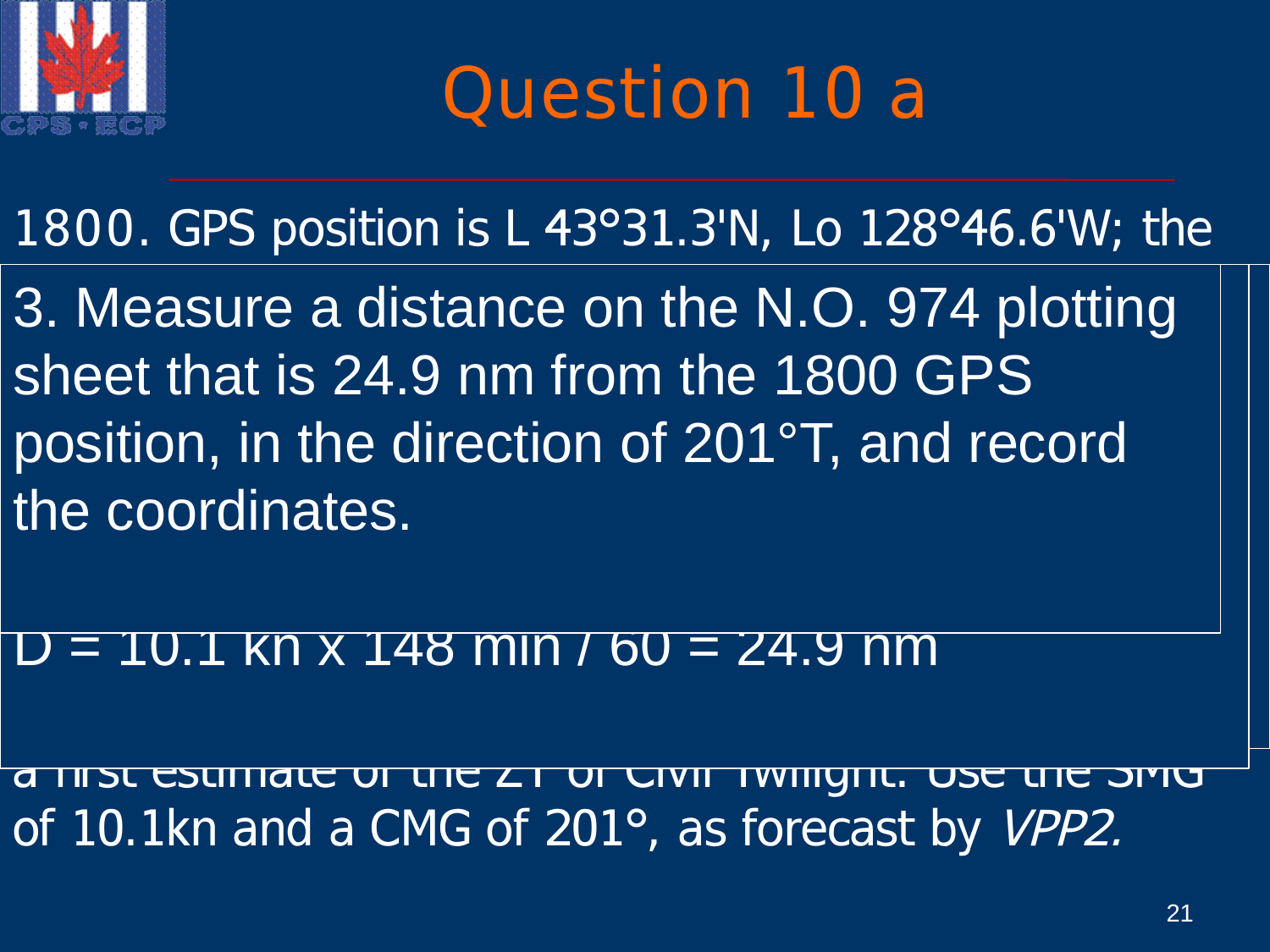

# Question 10 a
1800. GPS position is L 43°31.3'N, Lo 128°46.6'W; the skies are clear with a northwest wind at six knots. Knotmeter log reads 0331.2. Since the GPS seems to be working quite satisfactorily, you decide that a 3-body fix during the evening hours will give you an opportunity to not only hone your celestial skills but also to determine your “shooting” accuracy.

Using the procedure you learned in this course, develop a first estimate of the ZT of Civil Twilight. Use the SMG of 10.1kn and a CMG of 201°, as forecast by VPP2.
What is the first estimate position?

Use the procedure detailed in Chapter 2. The step numbers (below) refer to the steps described in Chapter 2, para 59.

1. From the NA excerpts, extract the LMT of CT for the tabulated latitude closest to the current GPS position of L 43°31.3'N, for the given date. The closest tabulated latitude is 45°N, and for the date of 26 June, the time of CT at 45°N is 2028.
2. Using this as ZT, extend the intended track, and measure the coordinates. The time of 2028 is 2 hrs 28 minutes (= 148 min) from the current time (1800); traveling at a SMG of 10.1kn, the distance traveled in that time is:
D = 10.1 kn x 148 min / 60 = 24.9 nm
3. Measure a distance on the N.O. 974 plotting sheet that is 24.9 nm from the 1800 GPS position, in the direction of 201°T, and record the coordinates.
L43°08,1’N, Lo128°59,0’W
21